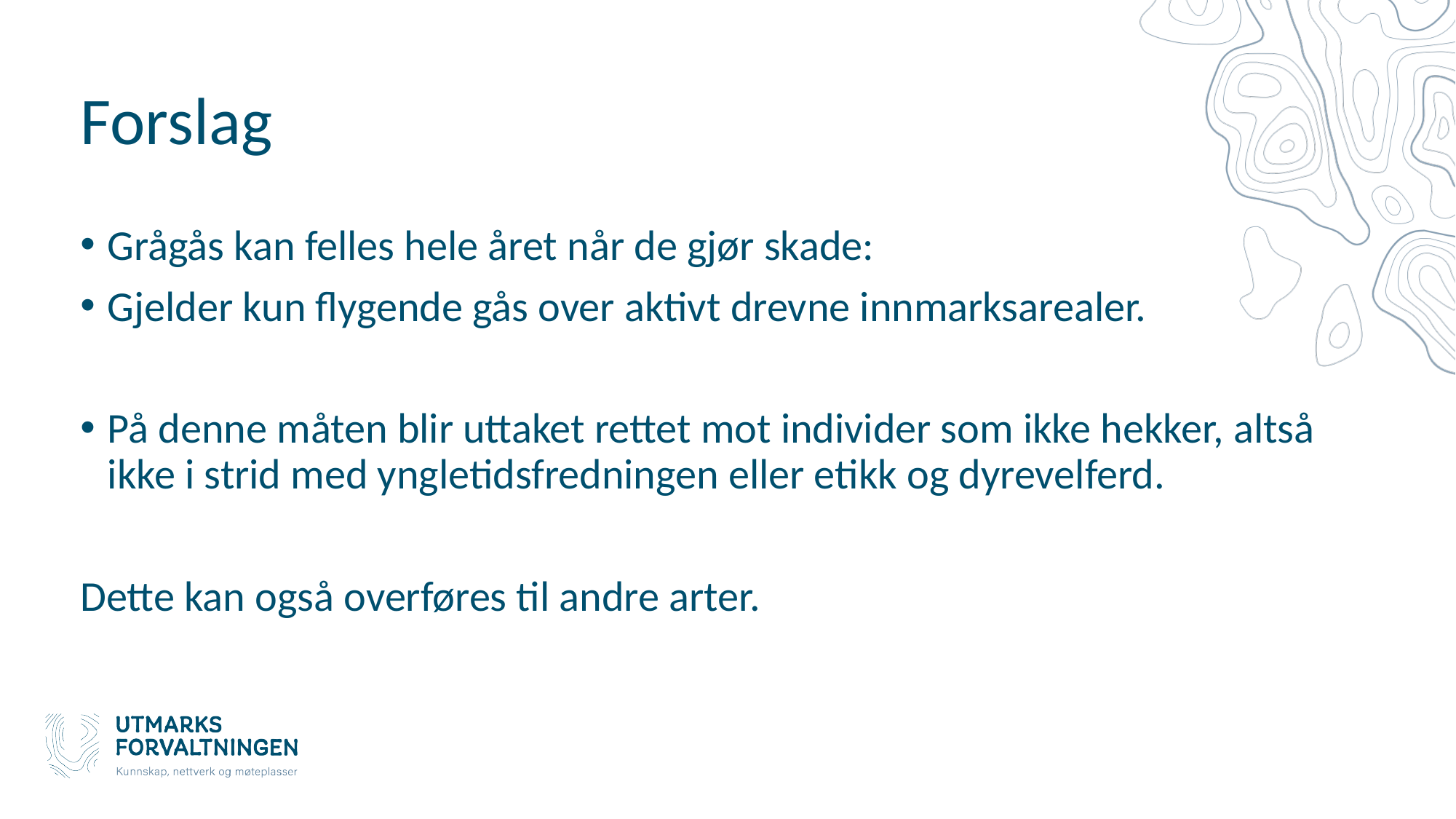

# Forslag
Grågås kan felles hele året når de gjør skade:
Gjelder kun flygende gås over aktivt drevne innmarksarealer.

På denne måten blir uttaket rettet mot individer som ikke hekker, altså ikke i strid med yngletidsfredningen eller etikk og dyrevelferd.

Dette kan også overføres til andre arter.